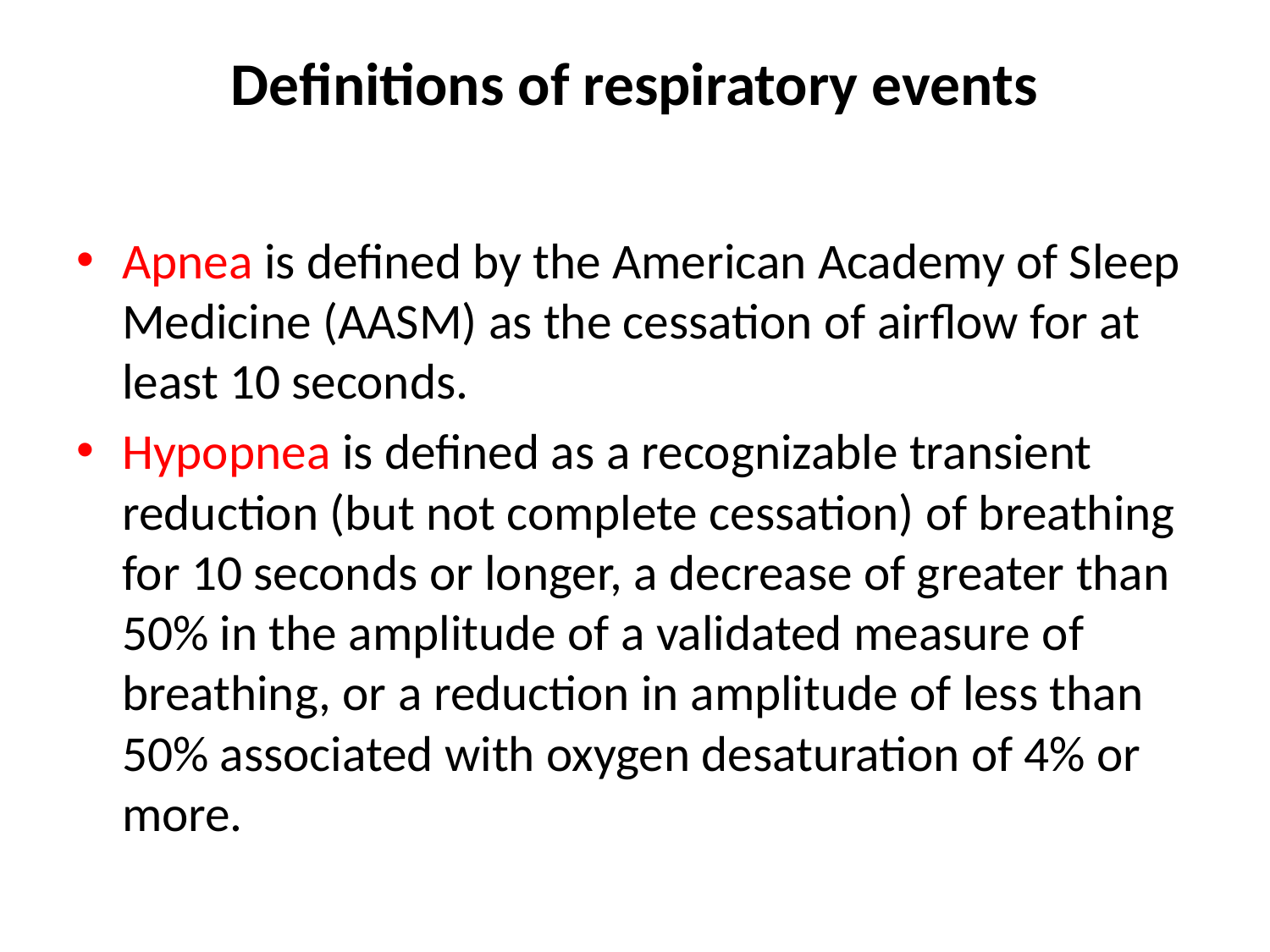

# Definitions of respiratory events
Apnea is defined by the American Academy of Sleep Medicine (AASM) as the cessation of airflow for at least 10 seconds.
Hypopnea is defined as a recognizable transient reduction (but not complete cessation) of breathing for 10 seconds or longer, a decrease of greater than 50% in the amplitude of a validated measure of breathing, or a reduction in amplitude of less than 50% associated with oxygen desaturation of 4% or more.